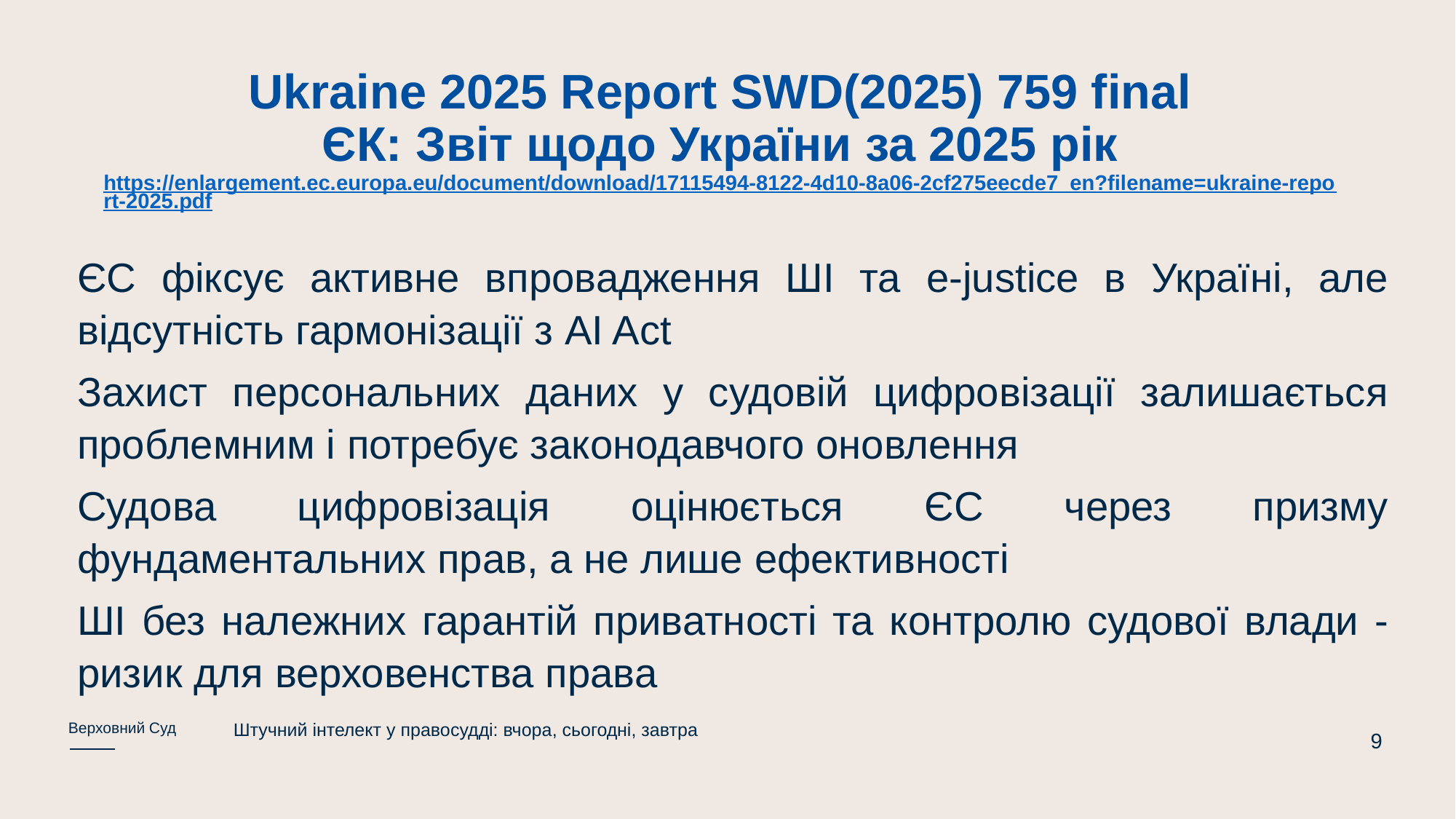

# Ukraine 2025 Report SWD(2025) 759 final ЄК: Звіт щодо України за 2025 рік https://enlargement.ec.europa.eu/document/download/17115494-8122-4d10-8a06-2cf275eecde7_en?filename=ukraine-report-2025.pdf
ЄС фіксує активне впровадження ШІ та e-justice в Україні, але відсутність гармонізації з AI Act
Захист персональних даних у судовій цифровізації залишається проблемним і потребує законодавчого оновлення
Судова цифровізація оцінюється ЄС через призму фундаментальних прав, а не лише ефективності
ШІ без належних гарантій приватності та контролю судової влади - ризик для верховенства права

Штучний інтелект у правосудді: вчора, сьогодні, завтра
Верховний Суд
9